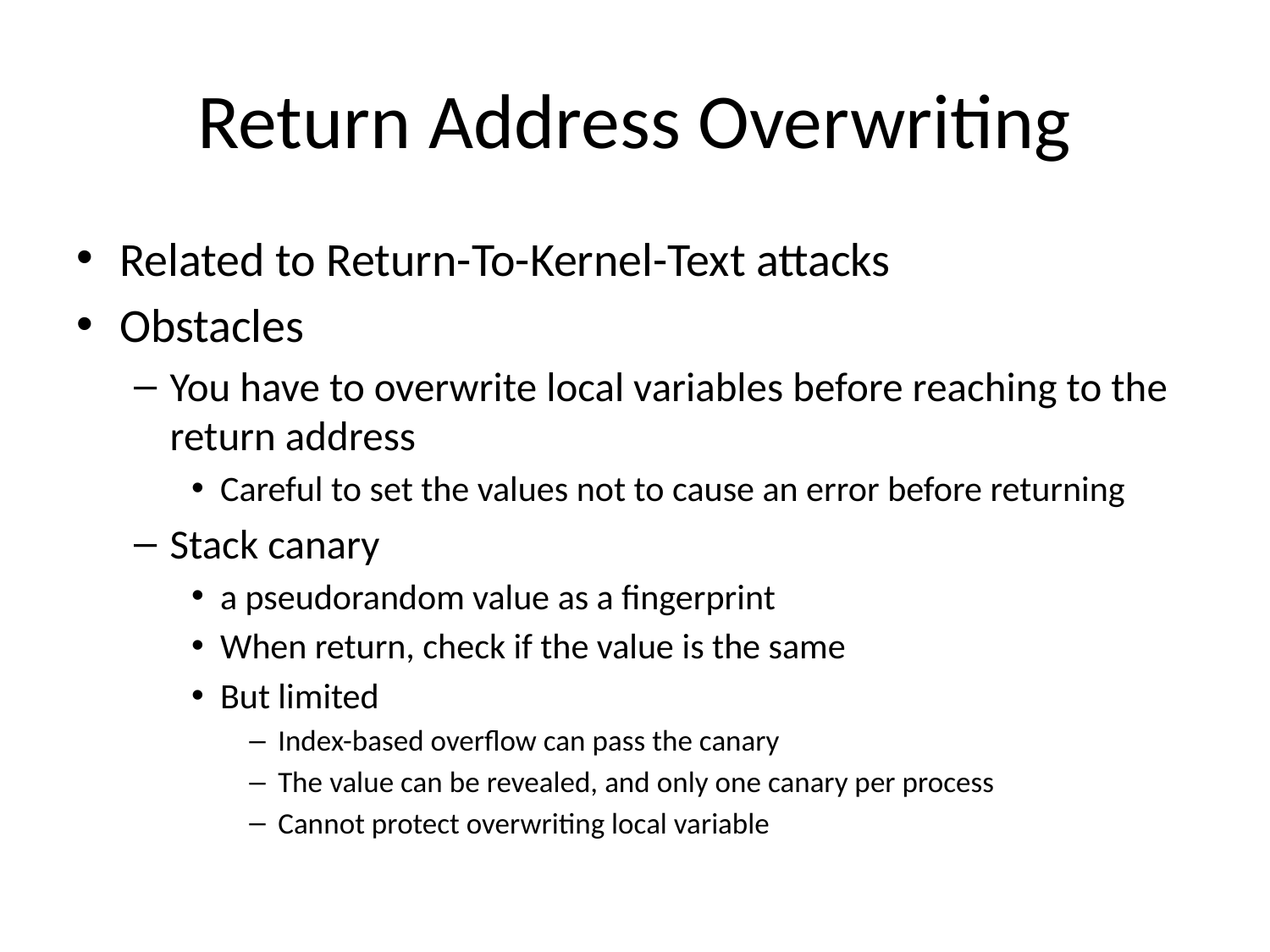

# Return Address Overwriting
Related to Return-To-Kernel-Text attacks
Obstacles
You have to overwrite local variables before reaching to the return address
Careful to set the values not to cause an error before returning
Stack canary
a pseudorandom value as a fingerprint
When return, check if the value is the same
But limited
Index-based overflow can pass the canary
The value can be revealed, and only one canary per process
Cannot protect overwriting local variable